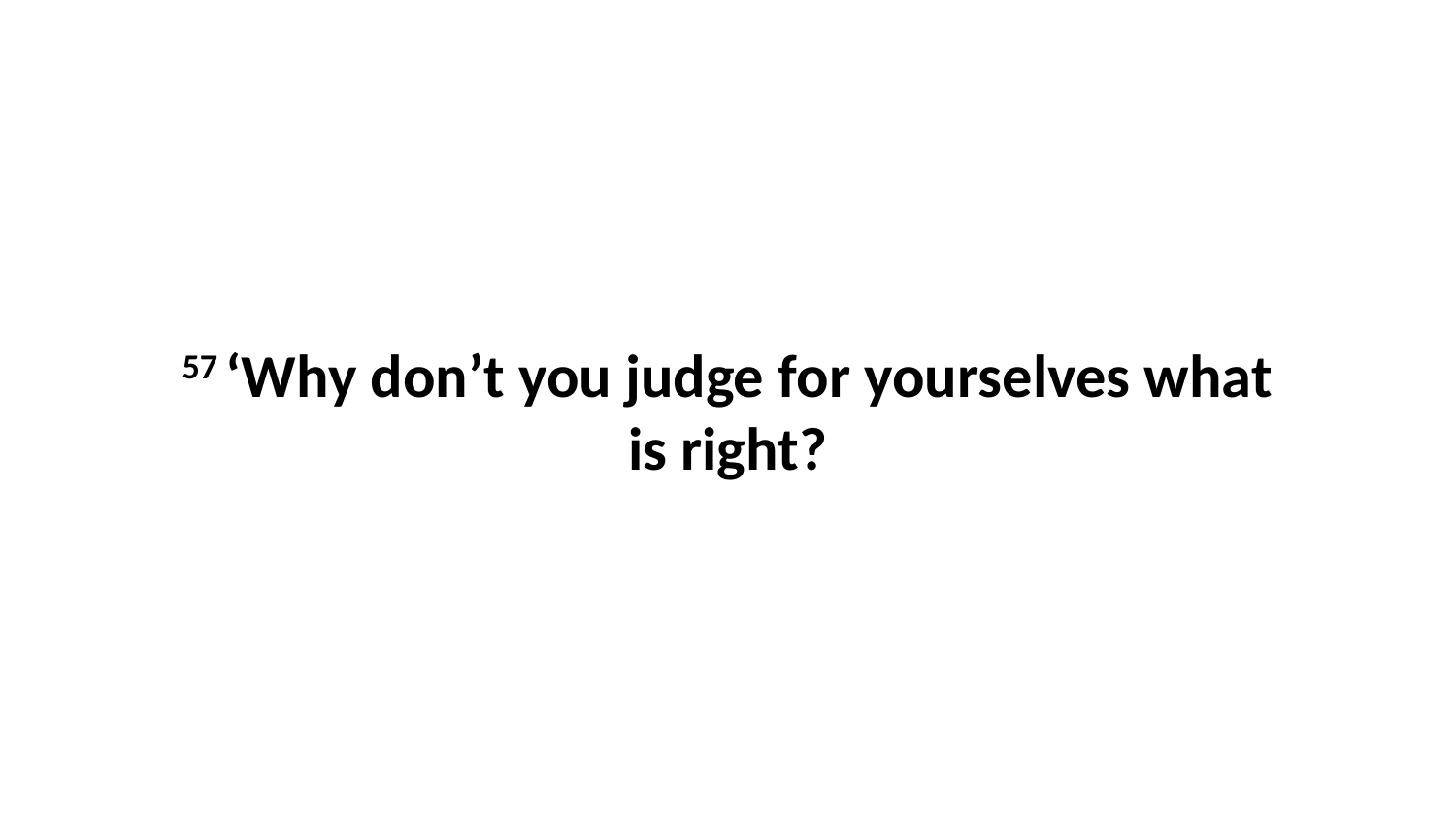

57 ‘Why don’t you judge for yourselves what is right?